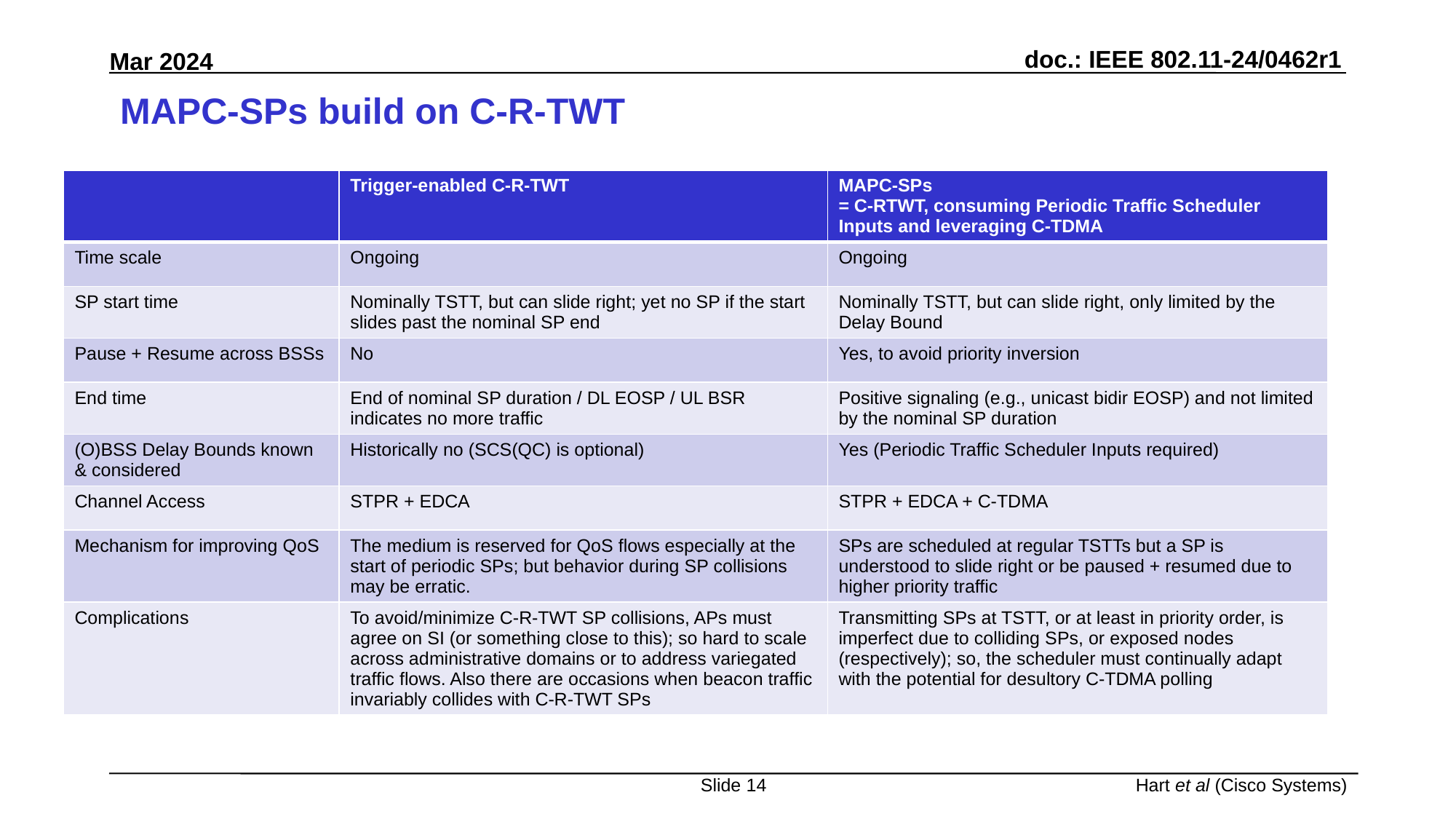

# MAPC-SPs build on C-R-TWT
|  | Trigger-enabled C-R-TWT | MAPC-SPs = C-RTWT, consuming Periodic Traffic Scheduler Inputs and leveraging C-TDMA |
| --- | --- | --- |
| Time scale | Ongoing | Ongoing |
| SP start time | Nominally TSTT, but can slide right; yet no SP if the start slides past the nominal SP end | Nominally TSTT, but can slide right, only limited by the Delay Bound |
| Pause + Resume across BSSs | No | Yes, to avoid priority inversion |
| End time | End of nominal SP duration / DL EOSP / UL BSR indicates no more traffic | Positive signaling (e.g., unicast bidir EOSP) and not limited by the nominal SP duration |
| (O)BSS Delay Bounds known & considered | Historically no (SCS(QC) is optional) | Yes (Periodic Traffic Scheduler Inputs required) |
| Channel Access | STPR + EDCA | STPR + EDCA + C-TDMA |
| Mechanism for improving QoS | The medium is reserved for QoS flows especially at the start of periodic SPs; but behavior during SP collisions may be erratic. | SPs are scheduled at regular TSTTs but a SP is understood to slide right or be paused + resumed due to higher priority traffic |
| Complications | To avoid/minimize C-R-TWT SP collisions, APs must agree on SI (or something close to this); so hard to scale across administrative domains or to address variegated traffic flows. Also there are occasions when beacon traffic invariably collides with C-R-TWT SPs | Transmitting SPs at TSTT, or at least in priority order, is imperfect due to colliding SPs, or exposed nodes (respectively); so, the scheduler must continually adapt with the potential for desultory C-TDMA polling |
Slide 14
Hart et al (Cisco Systems)